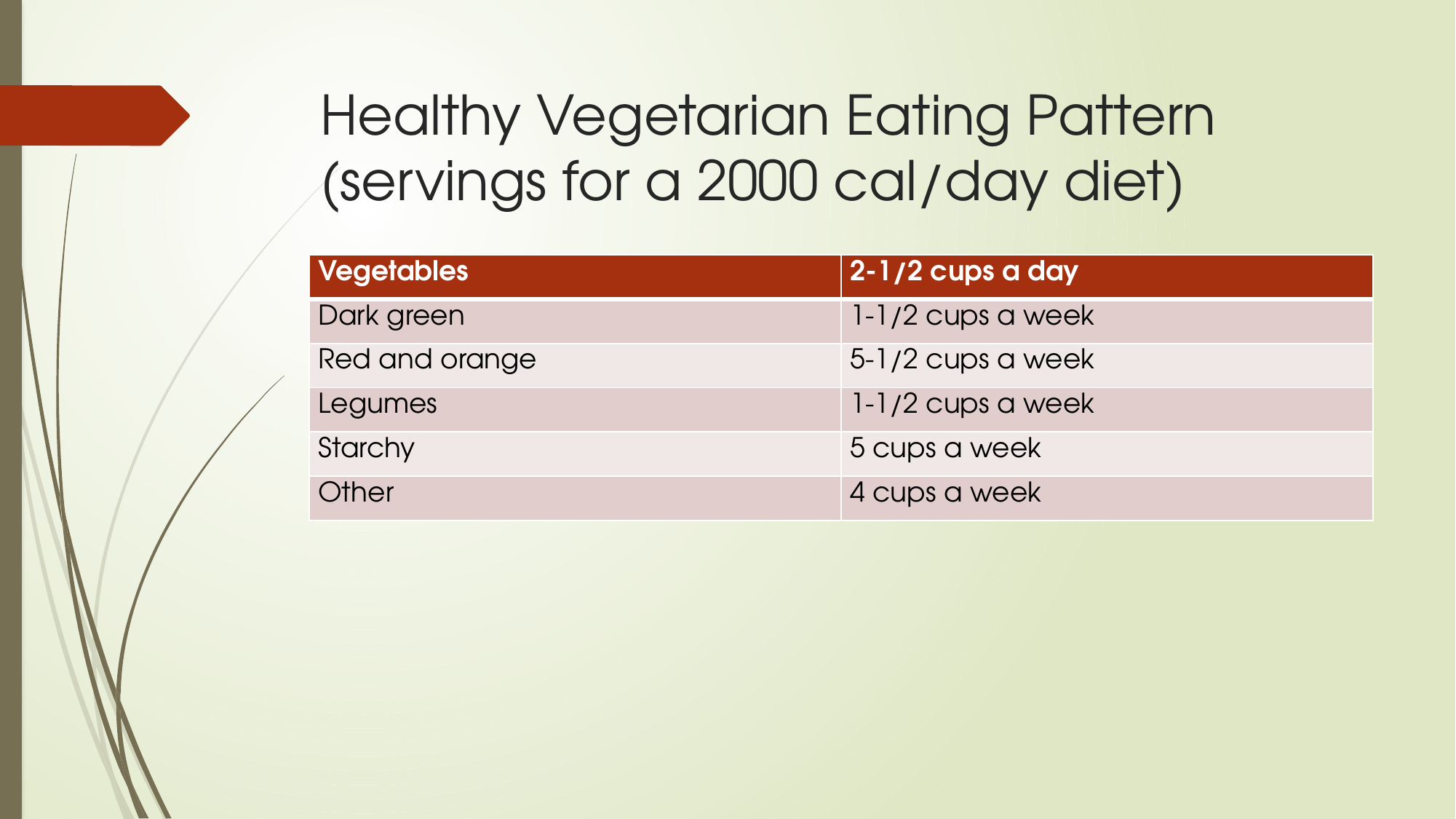

# Healthy Vegetarian Eating Pattern (servings for a 2000 cal/day diet)
| Vegetables | 2-1/2 cups a day |
| --- | --- |
| Dark green | 1-1/2 cups a week |
| Red and orange | 5-1/2 cups a week |
| Legumes | 1-1/2 cups a week |
| Starchy | 5 cups a week |
| Other | 4 cups a week |